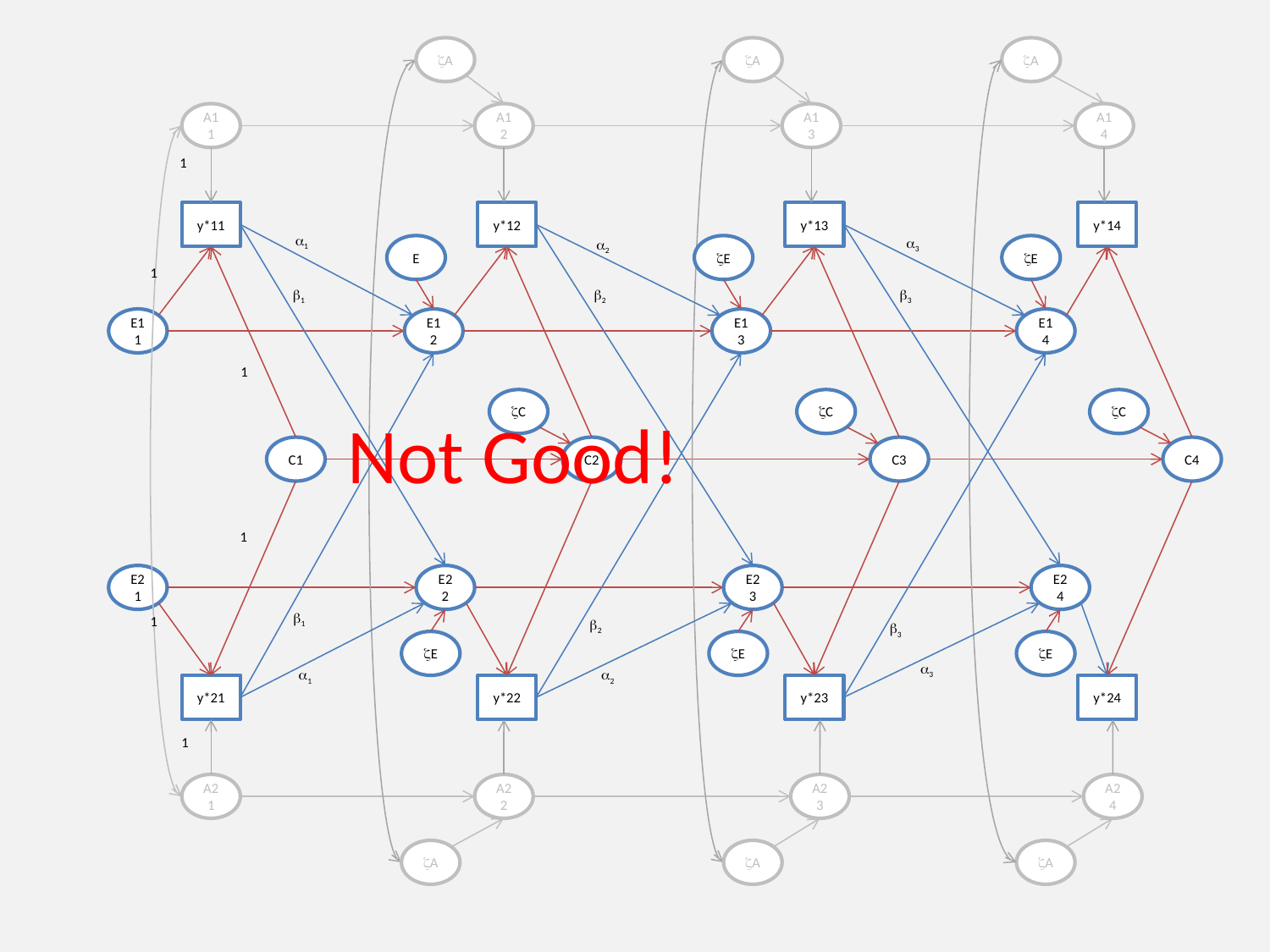

ζA
ζA
ζA
A11
A12
A13
A14
1
y*11
y*12
y*13
y*14
α1
α3
α2
E
ζE
ζE
1
β1
β2
β3
E11
E12
E13
E14
1
ζC
ζC
ζC
C1
C2
C3
C4
1
E21
E22
E23
E24
β1
1
β2
β3
ζE
ζE
ζE
α3
α1
α2
y*21
y*22
y*23
y*24
1
A21
A22
A23
A24
ζA
ζA
ζA
Not Good!